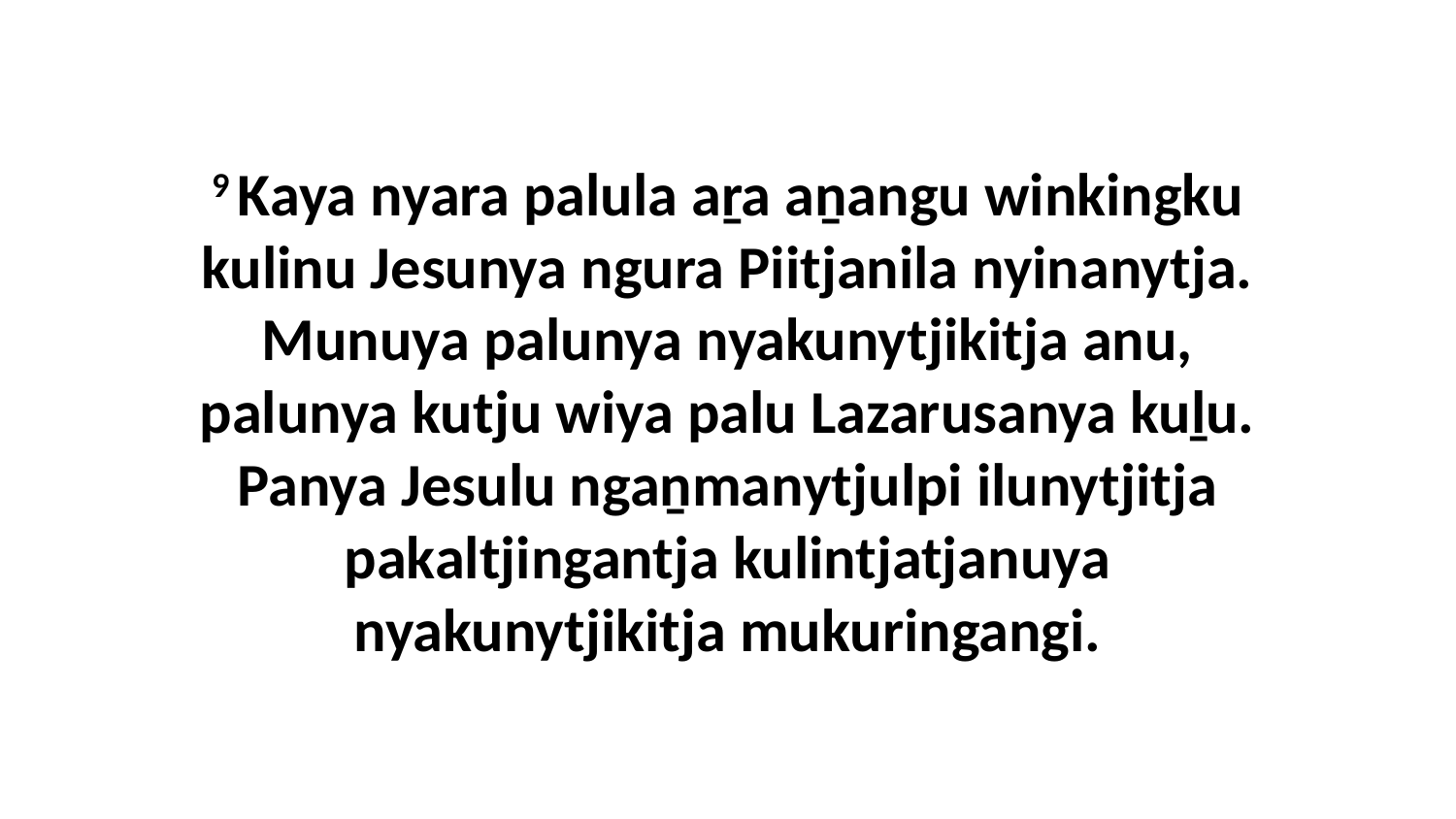

9 Kaya nyara palula aṟa aṉangu winkingku kulinu Jesunya ngura Piitjanila nyinanytja. Munuya palunya nyakunytjikitja anu, palunya kutju wiya palu Lazarusanya kuḻu. Panya Jesulu ngaṉmanytjulpi ilunytjitja pakaltjingantja kulintjatjanuya nyakunytjikitja mukuringangi.